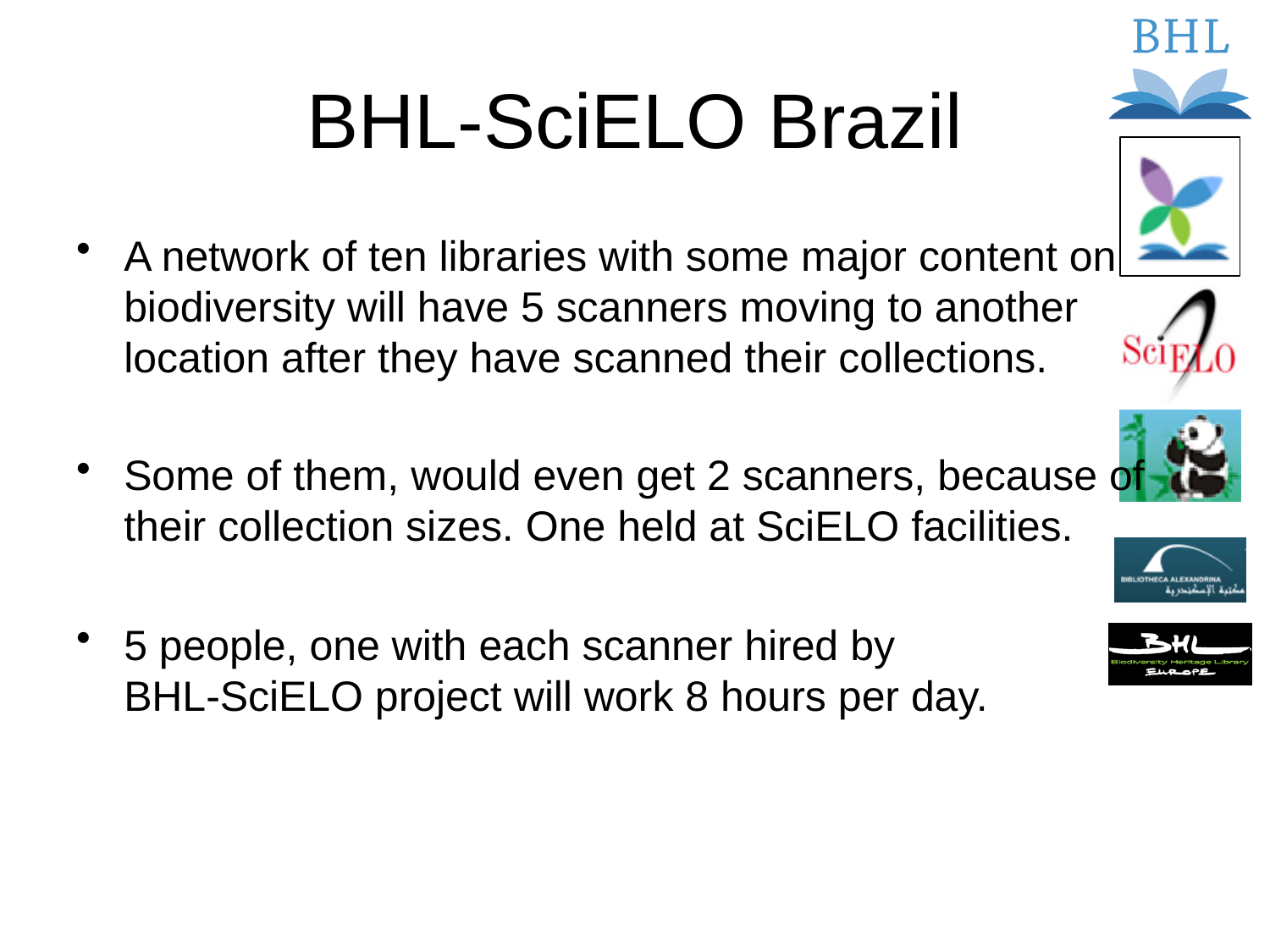

# BHL-SciELO Brazil
A network of ten libraries with some major content on biodiversity will have 5 scanners moving to another location after they have scanned their collections.

Some of them, would even get 2 scanners, because of their collection sizes. One held at SciELO facilities.

5 people, one with each scanner hired by
BHL-SciELO project will work 8 hours per day.